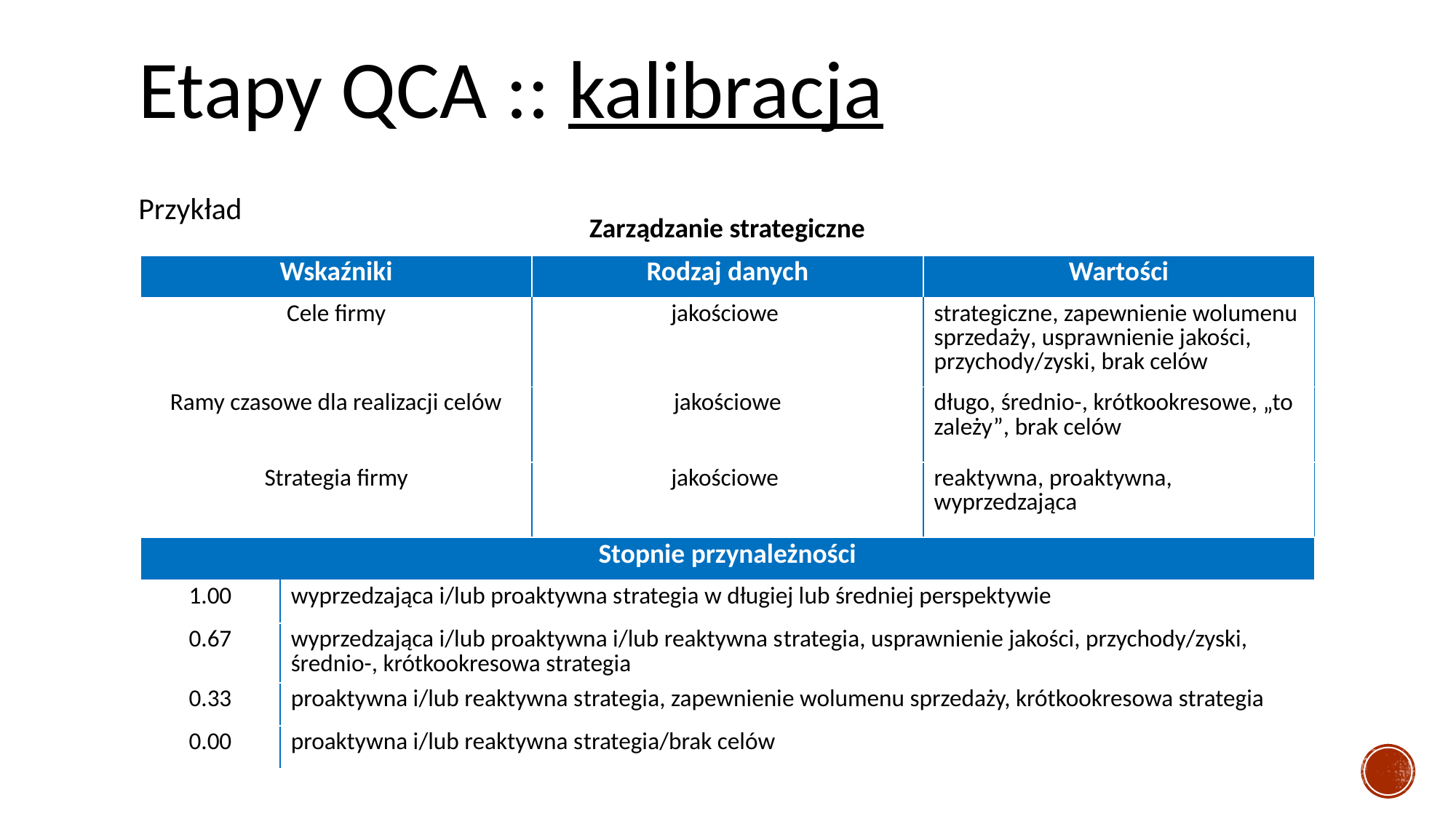

# Etapy QCA :: kalibracja
Przykład

| Zarządzanie strategiczne |  |  |  |
| --- | --- | --- | --- |
| Wskaźniki |  | Rodzaj danych | Wartości |
| Cele firmy |  | jakościowe | strategiczne, zapewnienie wolumenu sprzedaży, usprawnienie jakości, przychody/zyski, brak celów |
| Ramy czasowe dla realizacji celów |  | jakościowe | długo, średnio-, krótkookresowe, „to zależy”, brak celów |
| Strategia firmy |  | jakościowe | reaktywna, proaktywna, wyprzedzająca |
| Stopnie przynależności |  |  |  |
| 1.00 | wyprzedzająca i/lub proaktywna strategia w długiej lub średniej perspektywie |  |  |
| 0.67 | wyprzedzająca i/lub proaktywna i/lub reaktywna strategia, usprawnienie jakości, przychody/zyski, średnio-, krótkookresowa strategia |  |  |
| 0.33 | proaktywna i/lub reaktywna strategia, zapewnienie wolumenu sprzedaży, krótkookresowa strategia |  |  |
| 0.00 | proaktywna i/lub reaktywna strategia/brak celów |  |  |